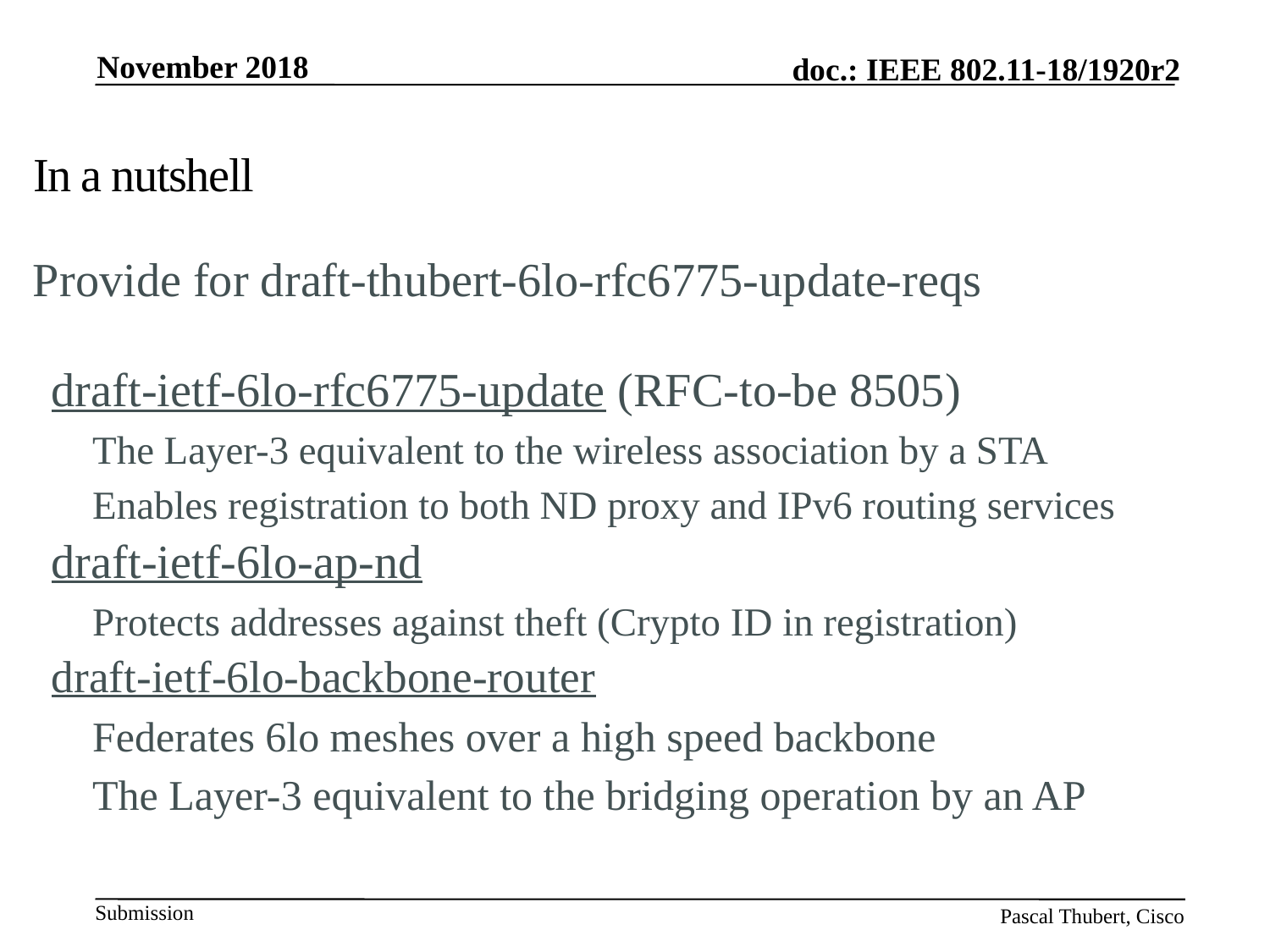

November 2018
# In a nutshell
Provide for draft-thubert-6lo-rfc6775-update-reqs

draft-ietf-6lo-rfc6775-update (RFC-to-be 8505)
The Layer-3 equivalent to the wireless association by a STA
Enables registration to both ND proxy and IPv6 routing services
draft-ietf-6lo-ap-nd
Protects addresses against theft (Crypto ID in registration)
draft-ietf-6lo-backbone-router
Federates 6lo meshes over a high speed backbone
The Layer-3 equivalent to the bridging operation by an AP